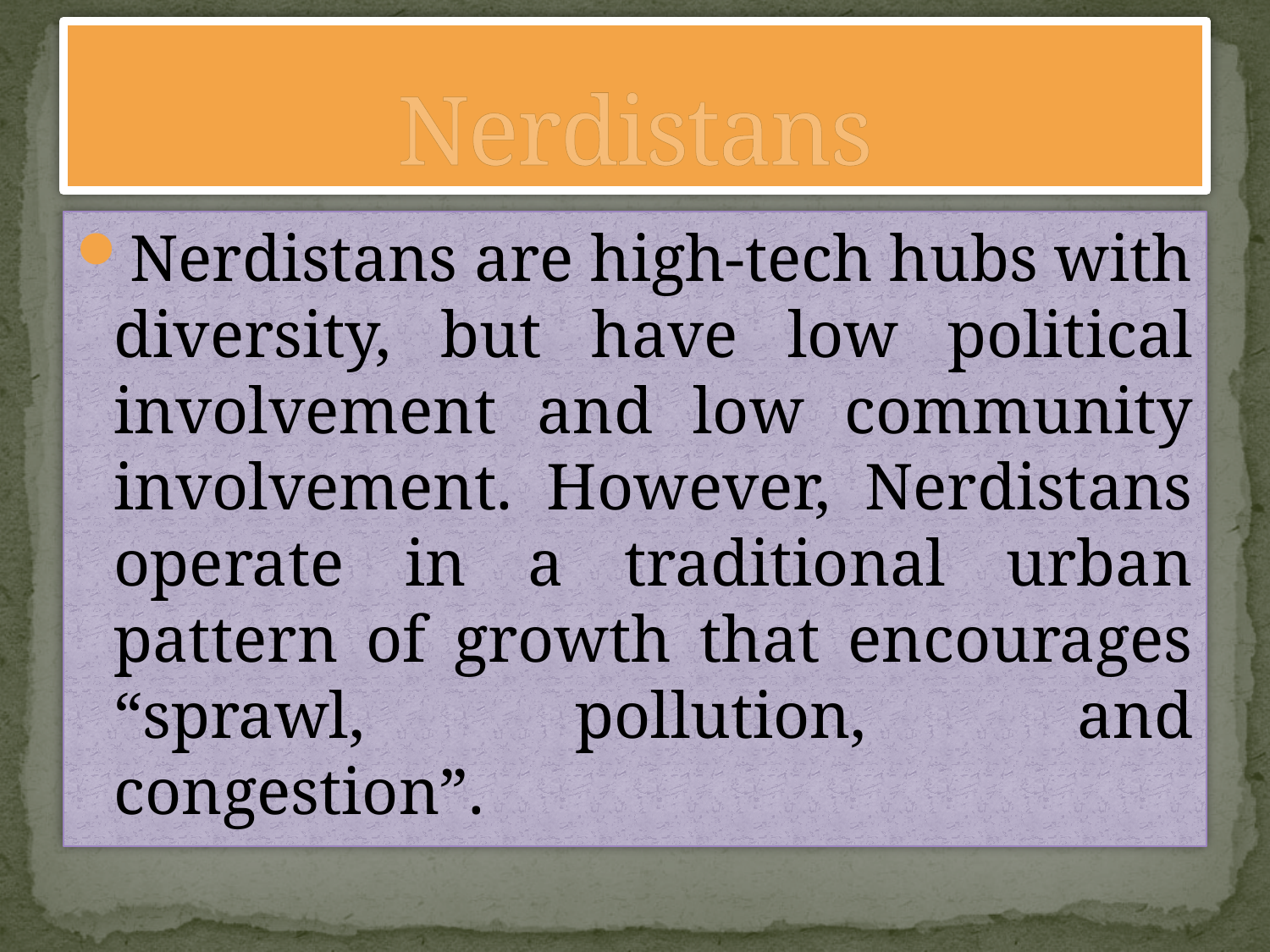

# Nerdistans
Nerdistans are high-tech hubs with diversity, but have low political involvement and low community involvement. However, Nerdistans operate in a traditional urban pattern of growth that encourages “sprawl, pollution, and congestion”.